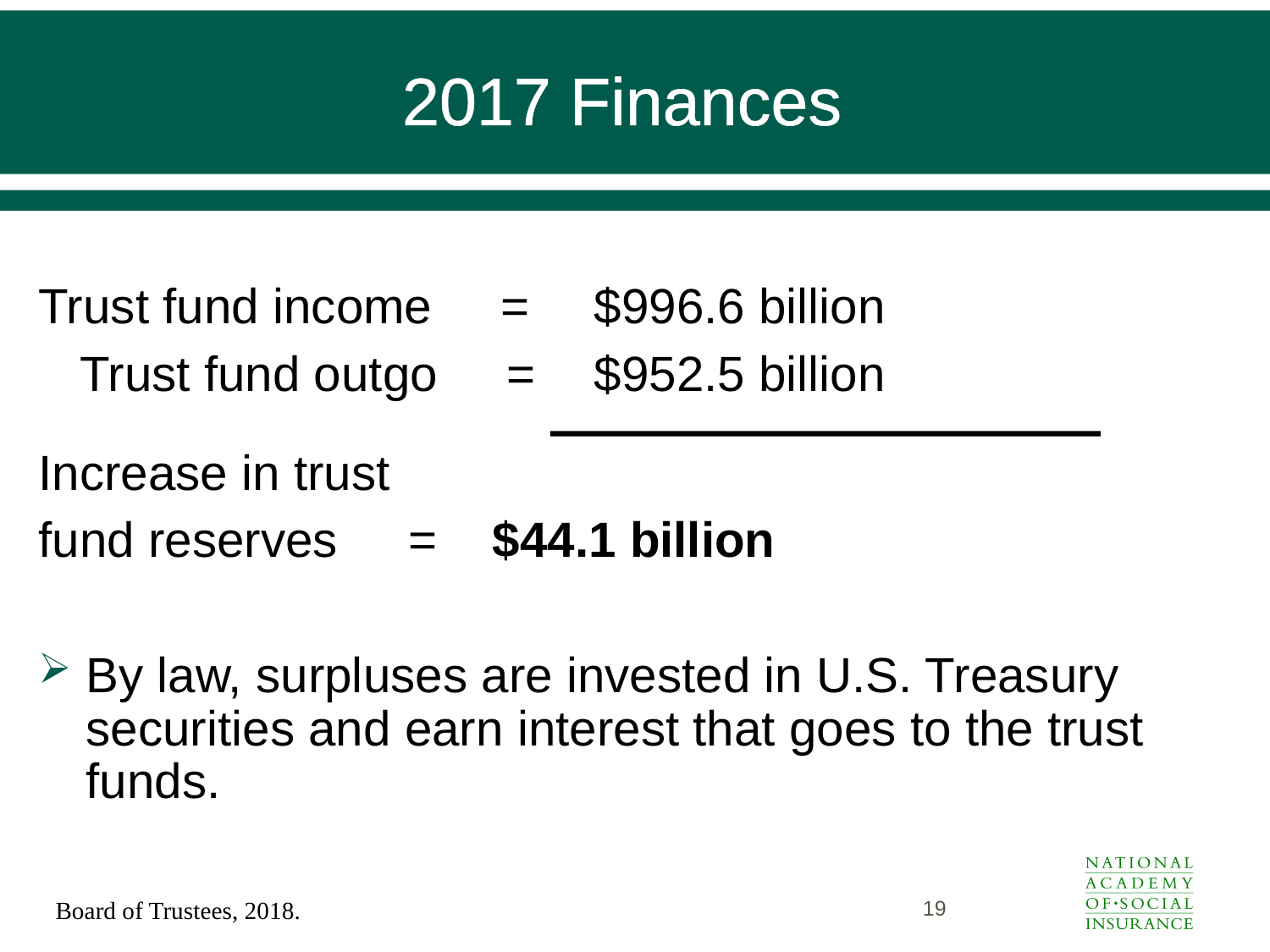

# 2017 Finances
Trust fund income     =	$996.6 billion
   Trust fund outgo     =	$952.5 billion
Increase in trust
fund reserves	     =    $44.1 billion

By law, surpluses are invested in U.S. Treasury securities and earn interest that goes to the trust funds.

19
Board of Trustees, 2018.